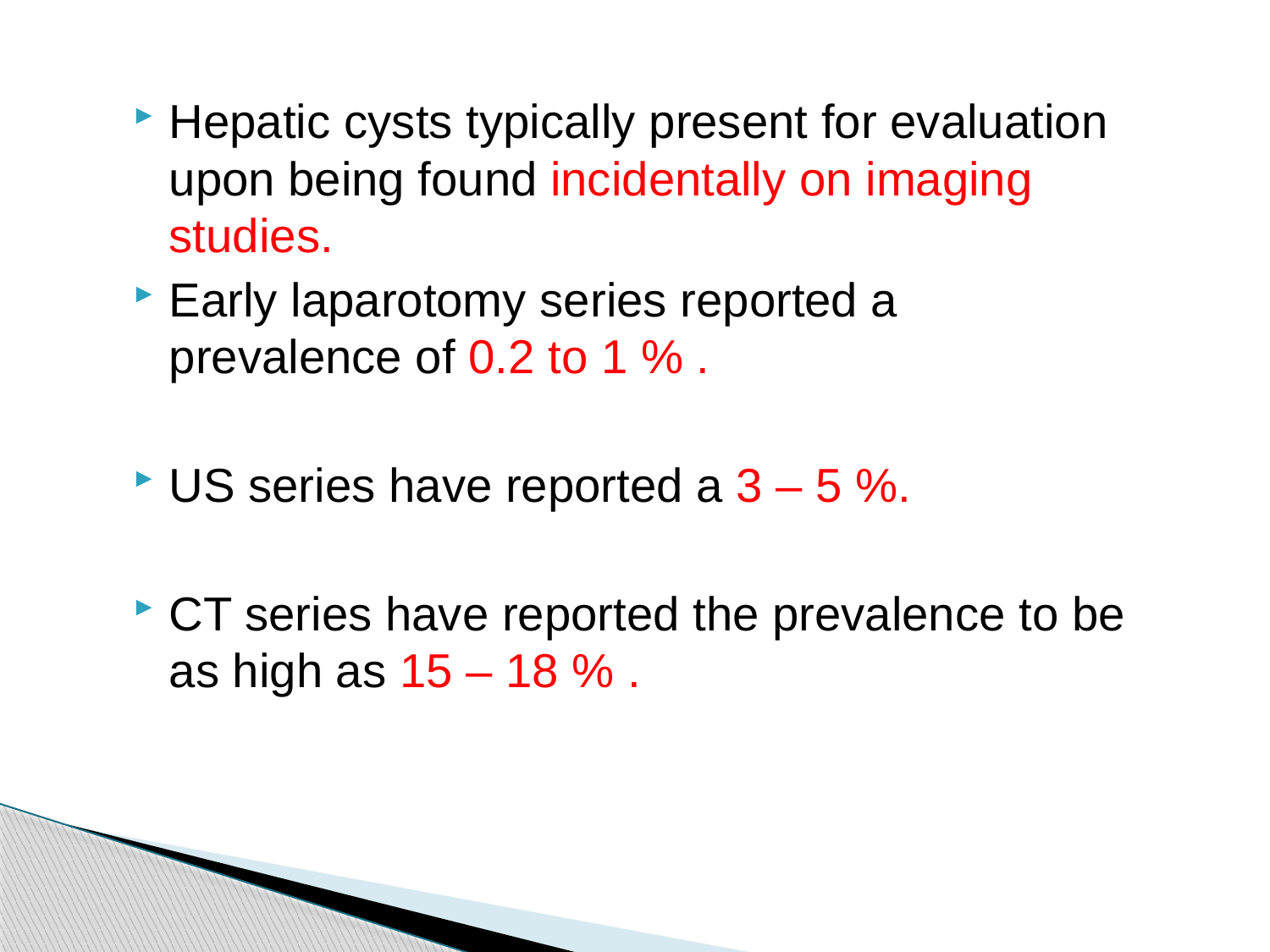

Hepatic cysts typically present for evaluation upon being found incidentally on imaging studies.
Early laparotomy series reported a prevalence of 0.2 to 1 % .

US series have reported a 3 – 5 %.

CT series have reported the prevalence to be as high as 15 – 18 % .